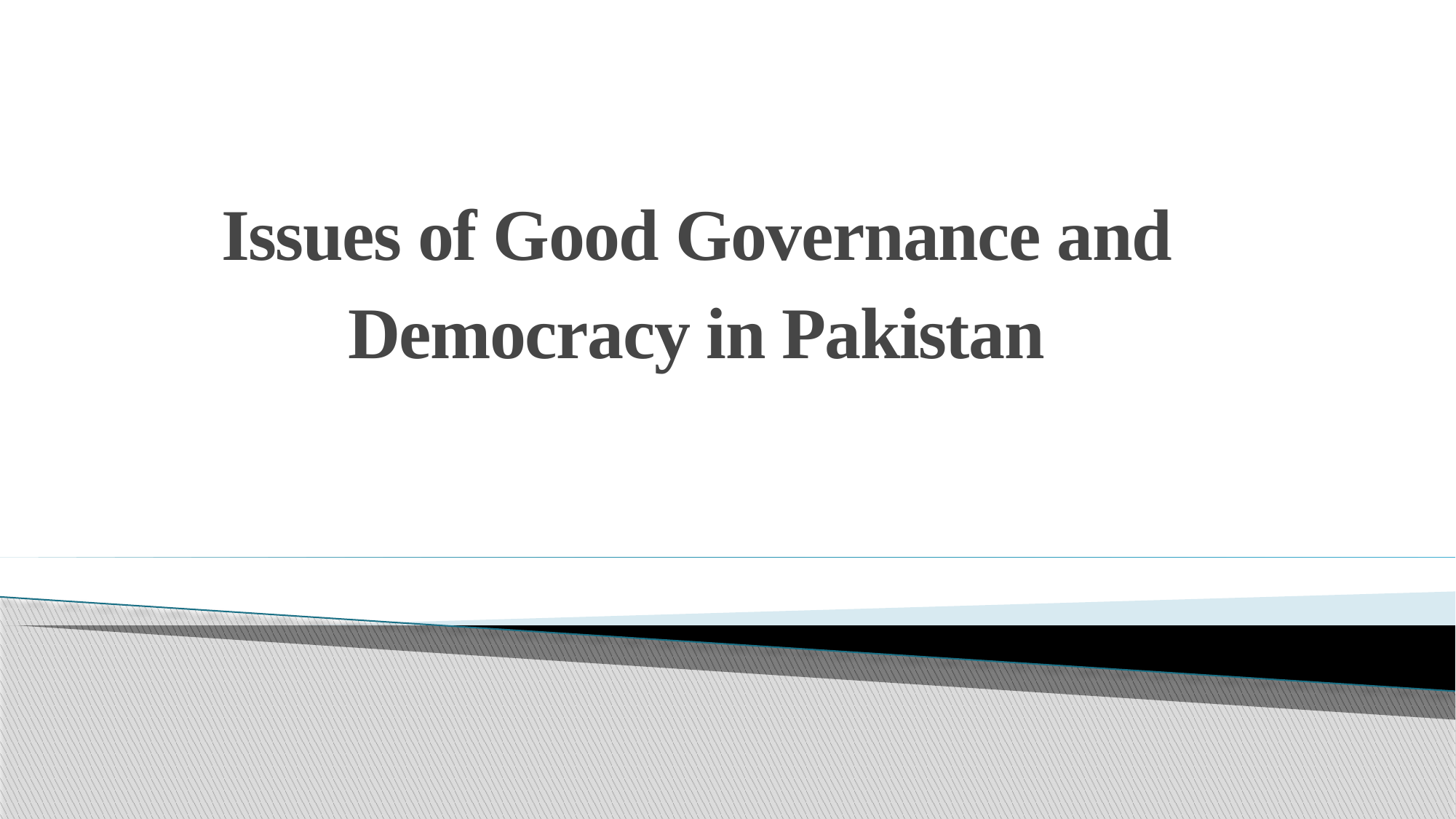

# Issues of Good Governance and Democracy in Pakistan